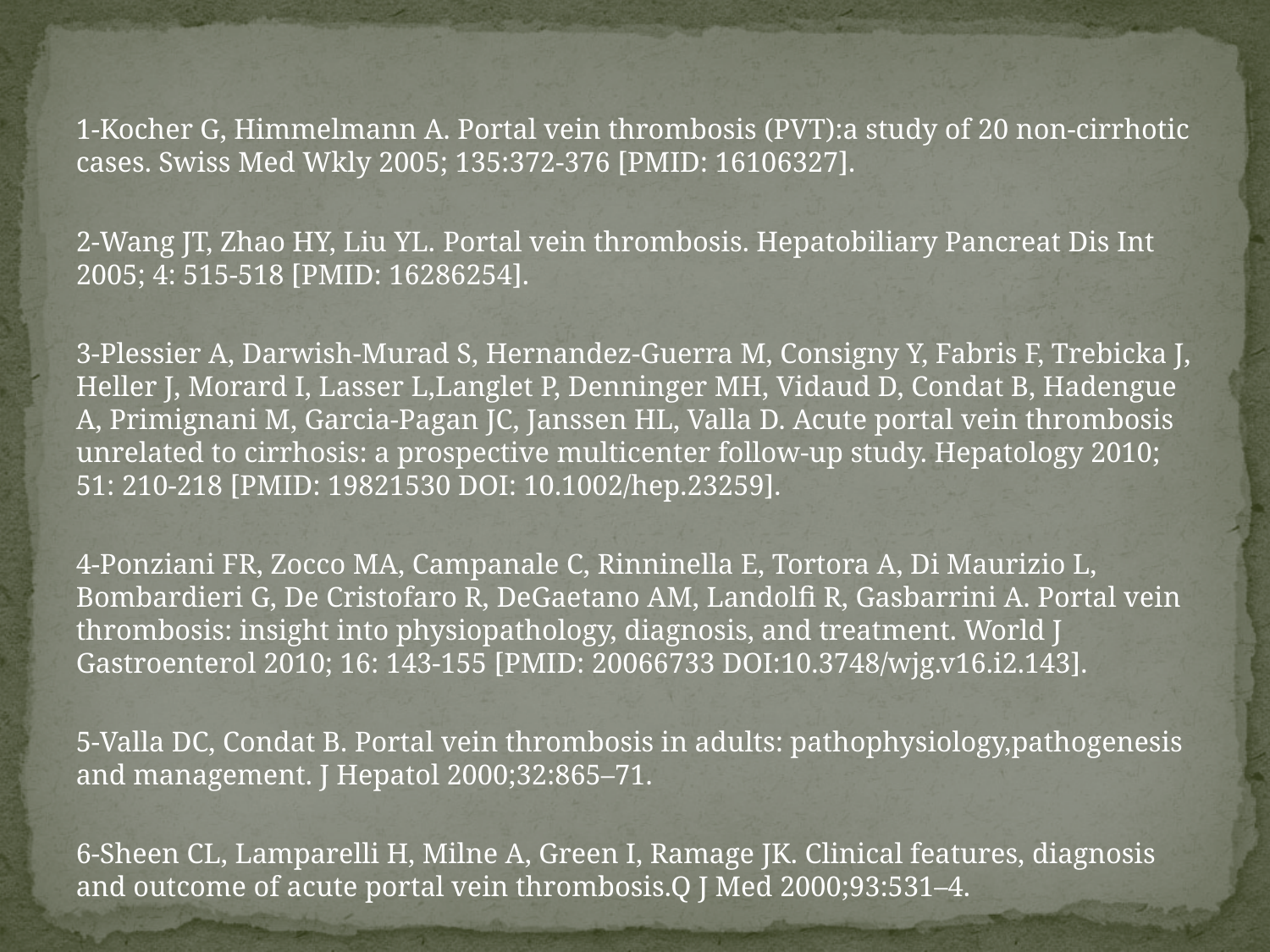

#
1-Kocher G, Himmelmann A. Portal vein thrombosis (PVT):a study of 20 non-cirrhotic cases. Swiss Med Wkly 2005; 135:372-376 [PMID: 16106327].

2-Wang JT, Zhao HY, Liu YL. Portal vein thrombosis. Hepatobiliary Pancreat Dis Int 2005; 4: 515-518 [PMID: 16286254].

3-Plessier A, Darwish-Murad S, Hernandez-Guerra M, Consigny Y, Fabris F, Trebicka J, Heller J, Morard I, Lasser L,Langlet P, Denninger MH, Vidaud D, Condat B, Hadengue A, Primignani M, Garcia-Pagan JC, Janssen HL, Valla D. Acute portal vein thrombosis unrelated to cirrhosis: a prospective multicenter follow-up study. Hepatology 2010; 51: 210-218 [PMID: 19821530 DOI: 10.1002/hep.23259].

4-Ponziani FR, Zocco MA, Campanale C, Rinninella E, Tortora A, Di Maurizio L, Bombardieri G, De Cristofaro R, DeGaetano AM, Landolfi R, Gasbarrini A. Portal vein thrombosis: insight into physiopathology, diagnosis, and treatment. World J Gastroenterol 2010; 16: 143-155 [PMID: 20066733 DOI:10.3748/wjg.v16.i2.143].

5-Valla DC, Condat B. Portal vein thrombosis in adults: pathophysiology,pathogenesis and management. J Hepatol 2000;32:865–71.

6-Sheen CL, Lamparelli H, Milne A, Green I, Ramage JK. Clinical features, diagnosis and outcome of acute portal vein thrombosis.Q J Med 2000;93:531–4.